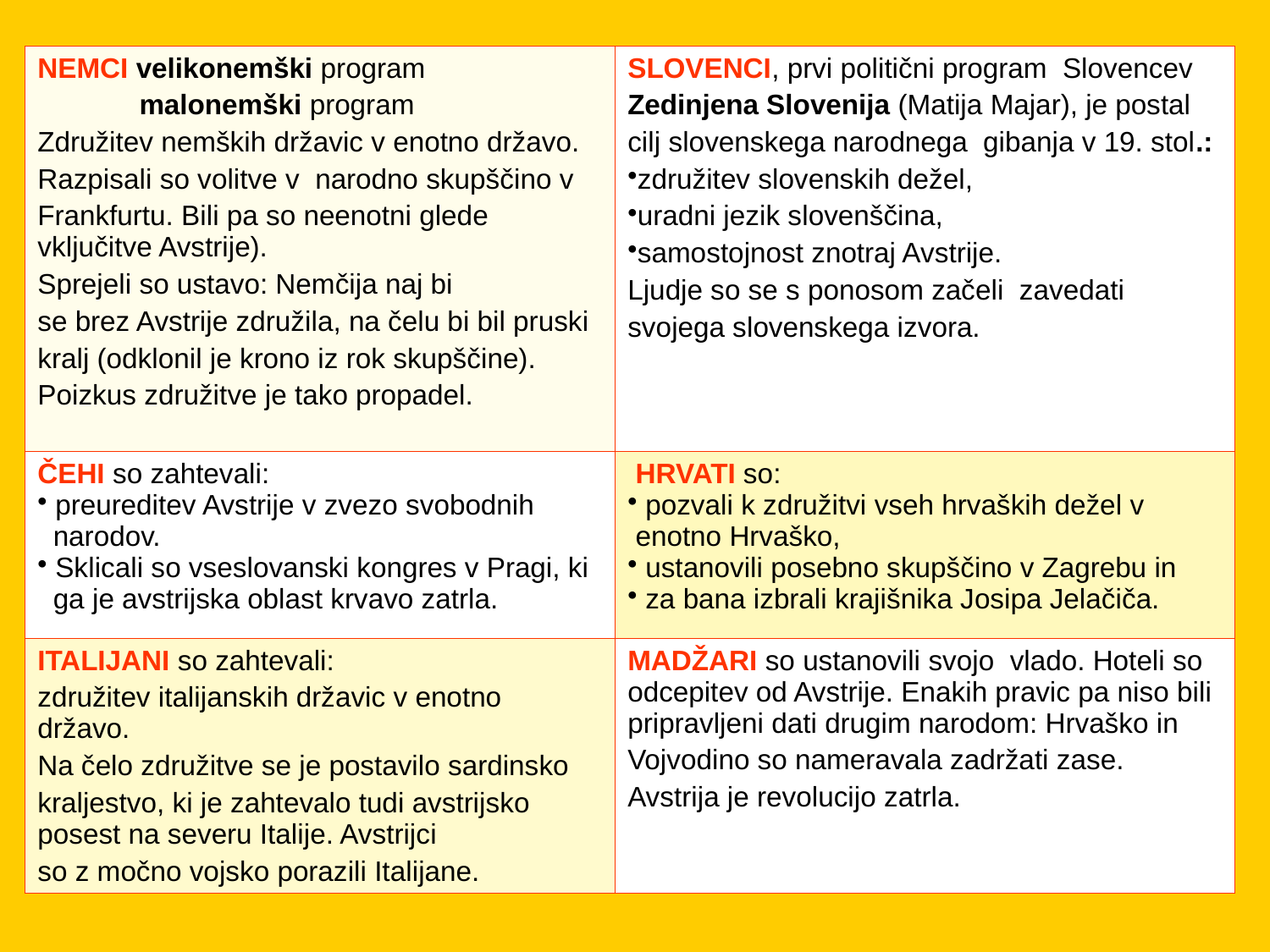

| NEMCI velikonemški program malonemški program Združitev nemških državic v enotno državo. Razpisali so volitve v narodno skupščino v Frankfurtu. Bili pa so neenotni glede vključitve Avstrije). Sprejeli so ustavo: Nemčija naj bi se brez Avstrije združila, na čelu bi bil pruski kralj (odklonil je krono iz rok skupščine). Poizkus združitve je tako propadel. | SLOVENCI, prvi politični program Slovencev Zedinjena Slovenija (Matija Majar), je postal cilj slovenskega narodnega gibanja v 19. stol.: združitev slovenskih dežel, uradni jezik slovenščina, samostojnost znotraj Avstrije. Ljudje so se s ponosom začeli zavedati svojega slovenskega izvora. |
| --- | --- |
| ČEHI so zahtevali: preureditev Avstrije v zvezo svobodnih narodov. Sklicali so vseslovanski kongres v Pragi, ki ga je avstrijska oblast krvavo zatrla. | HRVATI so: pozvali k združitvi vseh hrvaških dežel v enotno Hrvaško, ustanovili posebno skupščino v Zagrebu in za bana izbrali krajišnika Josipa Jelačiča. |
| ITALIJANI so zahtevali: združitev italijanskih državic v enotno državo. Na čelo združitve se je postavilo sardinsko kraljestvo, ki je zahtevalo tudi avstrijsko posest na severu Italije. Avstrijci so z močno vojsko porazili Italijane. | MADŽARI so ustanovili svojo vlado. Hoteli so odcepitev od Avstrije. Enakih pravic pa niso bili pripravljeni dati drugim narodom: Hrvaško in Vojvodino so nameravala zadržati zase. Avstrija je revolucijo zatrla. |